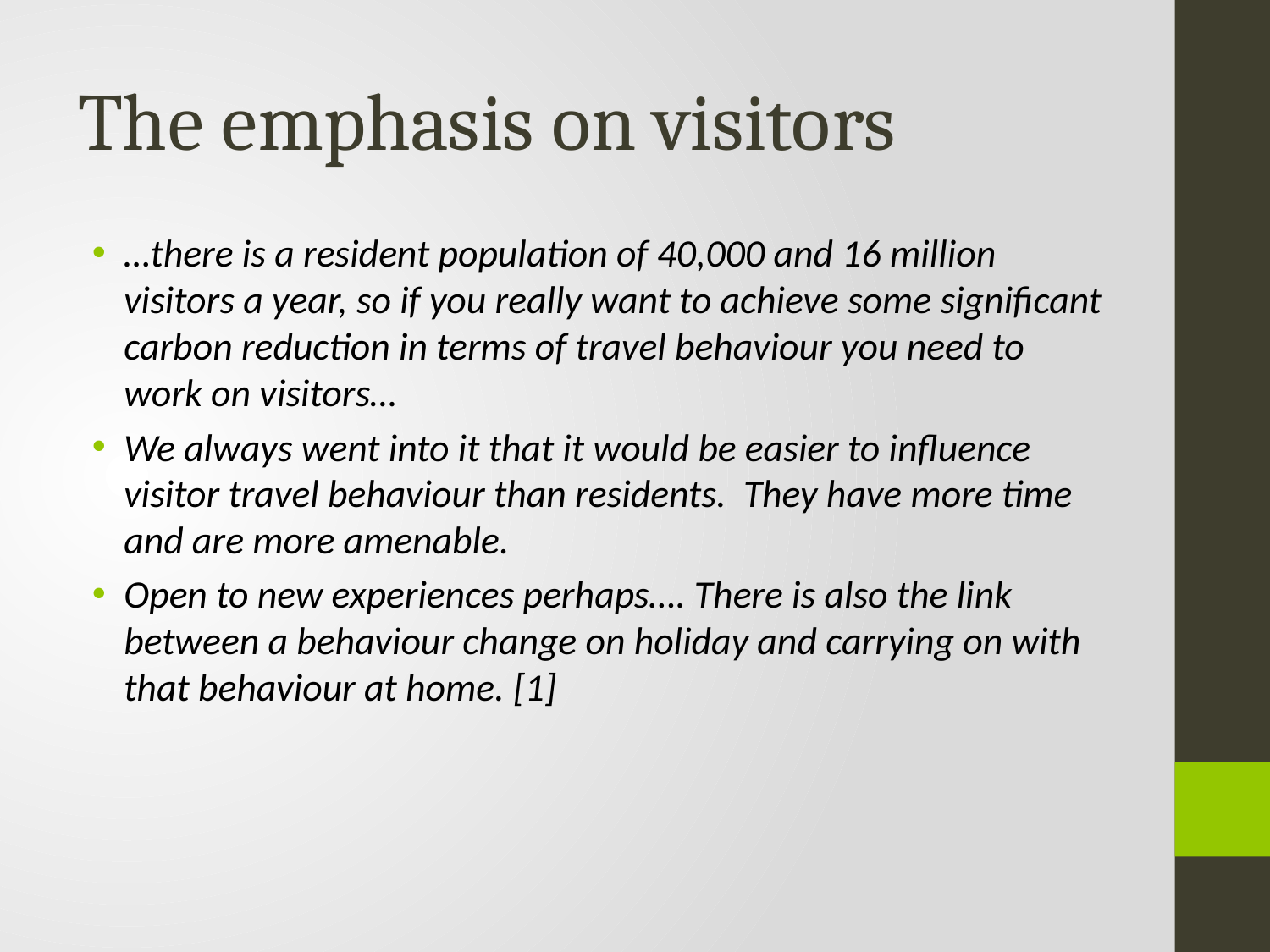

# The emphasis on visitors
…there is a resident population of 40,000 and 16 million visitors a year, so if you really want to achieve some significant carbon reduction in terms of travel behaviour you need to work on visitors…
We always went into it that it would be easier to influence visitor travel behaviour than residents.  They have more time and are more amenable.
Open to new experiences perhaps…. There is also the link between a behaviour change on holiday and carrying on with that behaviour at home. [1]